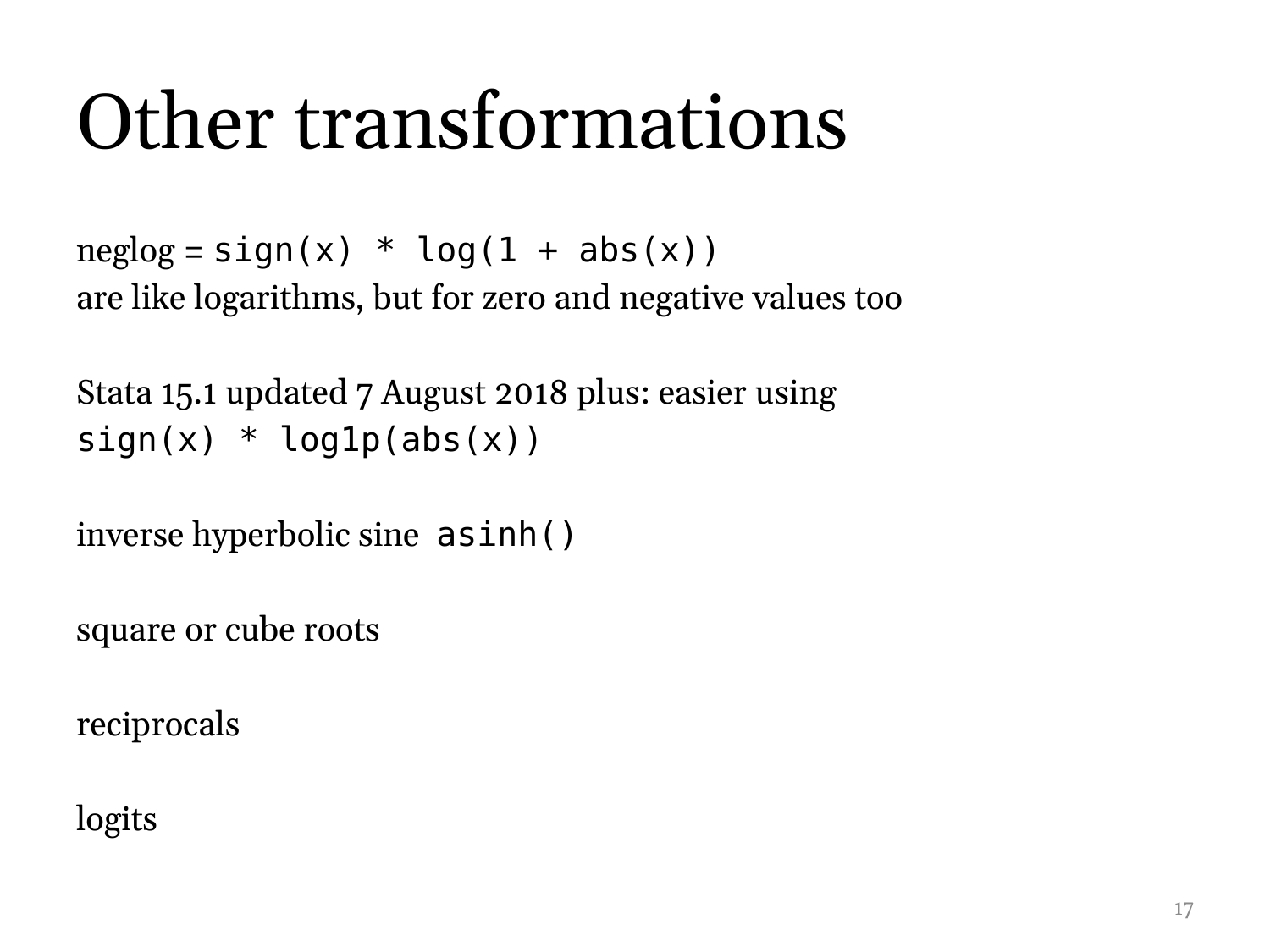

# Other transformations
neglog = sign(x) * log(1 + abs(x))
are like logarithms, but for zero and negative values too

Stata 15.1 updated 7 August 2018 plus: easier using
sign(x) * log1p(abs(x))

inverse hyperbolic sine  asinh()

square or cube roots

reciprocals

logits
17